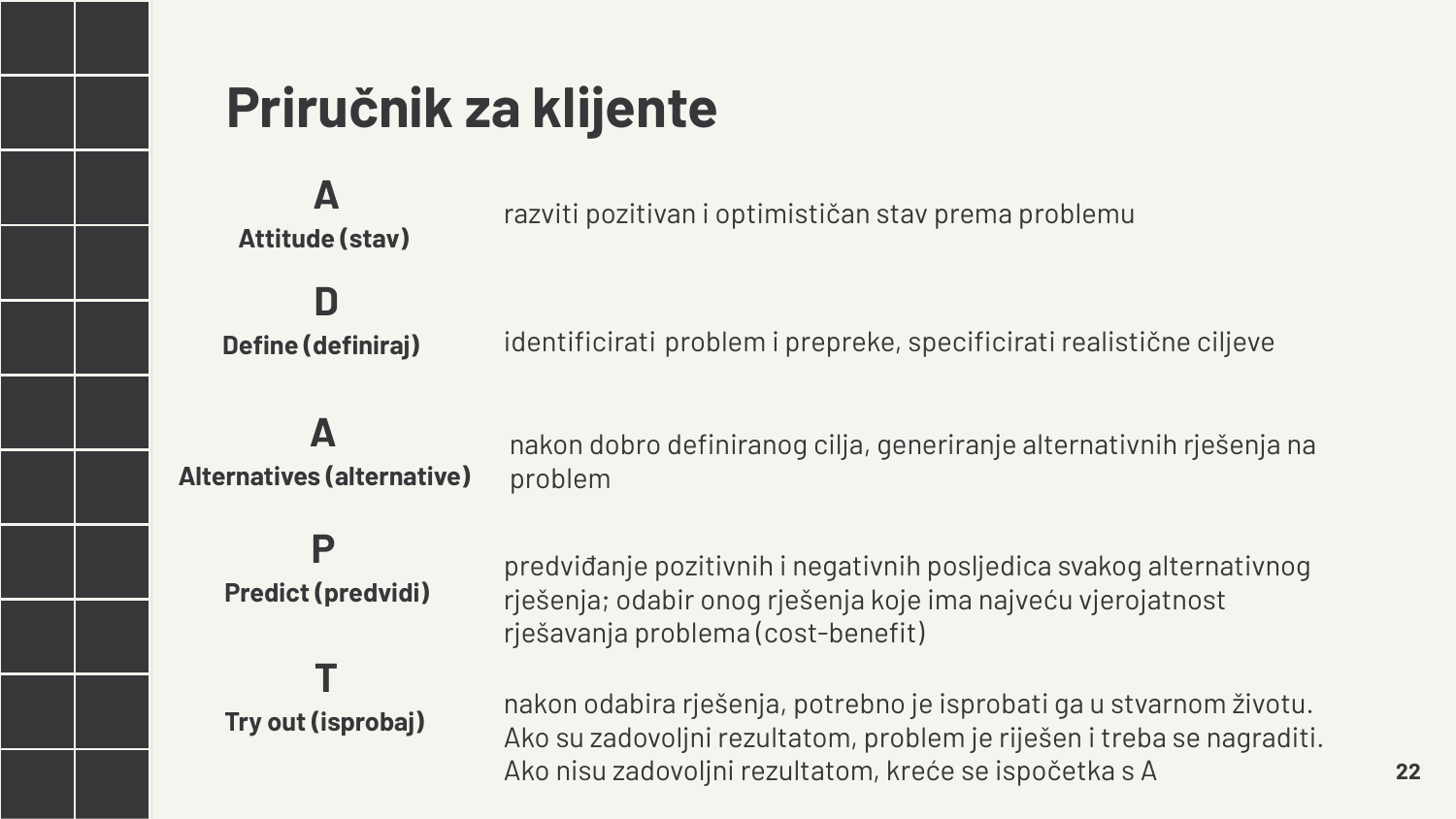

Priručnik za klijente
 A
Attitude (stav)
razviti pozitivan i optimističan stav prema problemu
 D
Define (definiraj)
identificirati problem i prepreke, specificirati realistične ciljeve
A
 Alternatives (alternative)
nakon dobro definiranog cilja, generiranje alternativnih rješenja na problem
P
 Predict (predvidi)
predviđanje pozitivnih i negativnih posljedica svakog alternativnog rješenja; odabir onog rješenja koje ima najveću vjerojatnost rješavanja problema (cost-benefit)
 T
 Try out (isprobaj)
nakon odabira rješenja, potrebno je isprobati ga u stvarnom životu. Ako su zadovoljni rezultatom, problem je riješen i treba se nagraditi. Ako nisu zadovoljni rezultatom, kreće se ispočetka s A
22